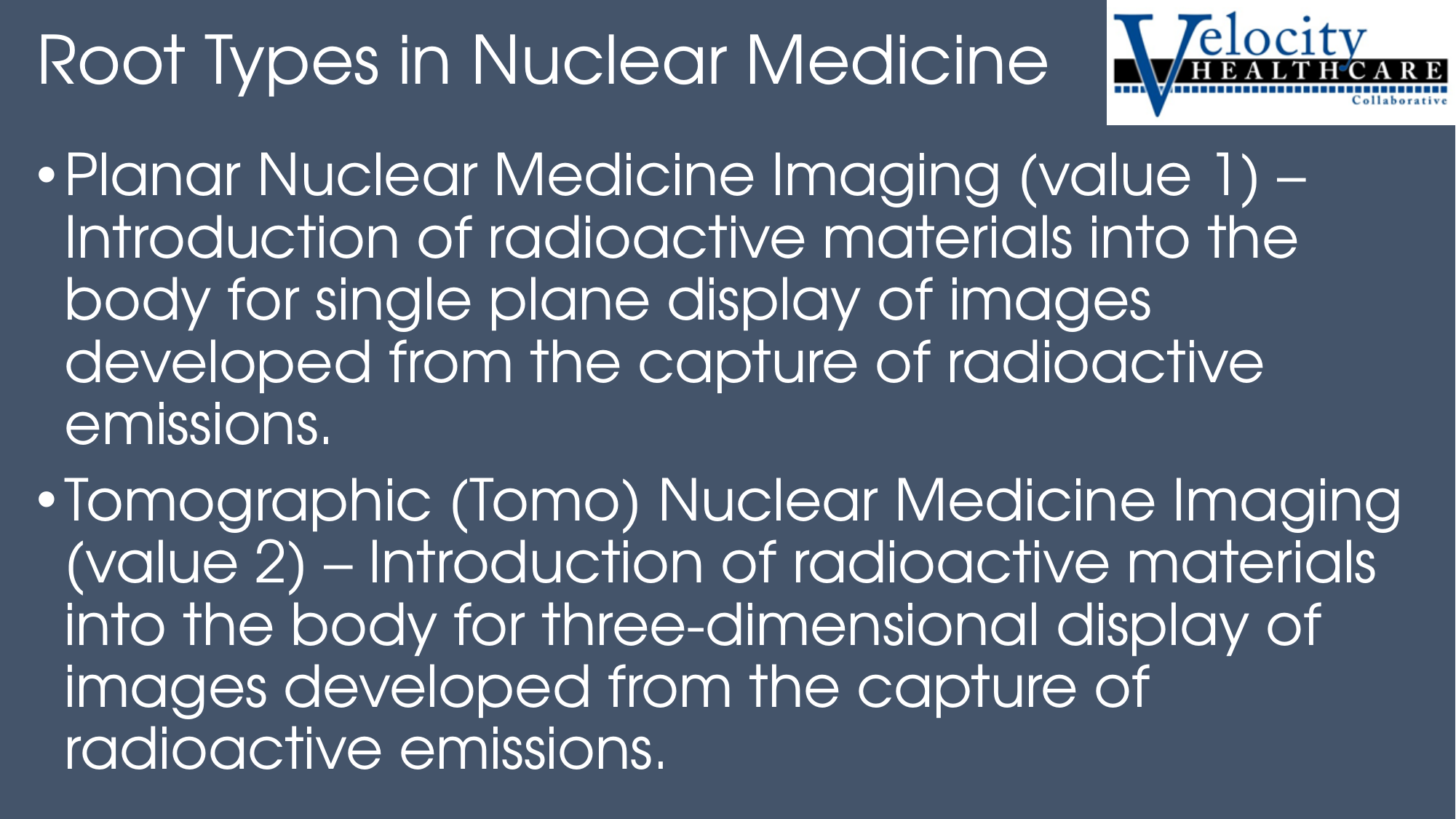

# Root Types in Nuclear Medicine
Planar Nuclear Medicine Imaging (value 1) – Introduction of radioactive materials into the body for single plane display of images developed from the capture of radioactive emissions.
Tomographic (Tomo) Nuclear Medicine Imaging
(value 2) – Introduction of radioactive materials into the body for three-dimensional display of images developed from the capture of radioactive emissions.